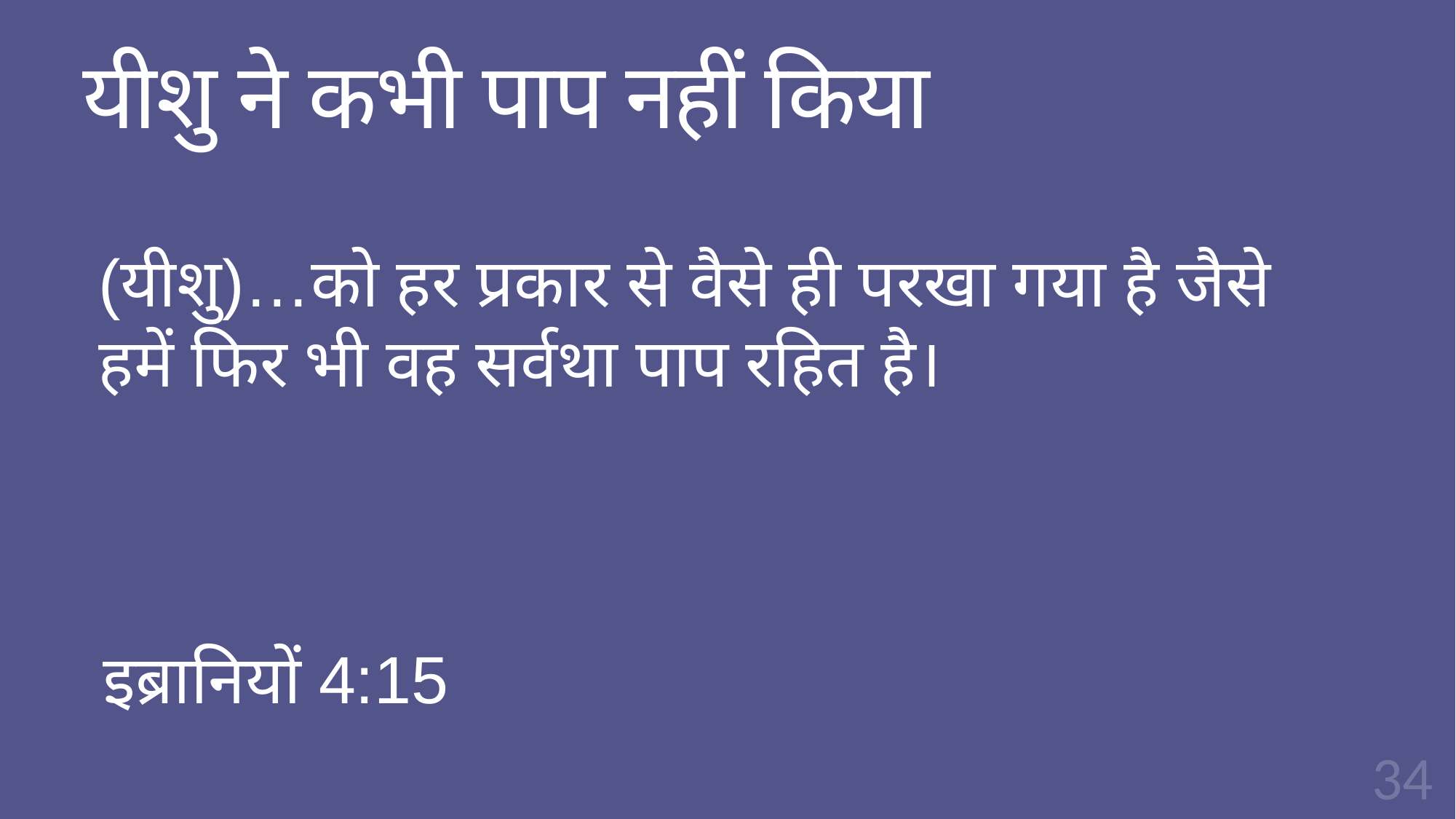

# यीशु ने कभी पाप नहीं किया
(यीशु)…को हर प्रकार से वैसे ही परखा गया है जैसे हमें फिर भी वह सर्वथा पाप रहित है।
इब्रानियों 4:15
34